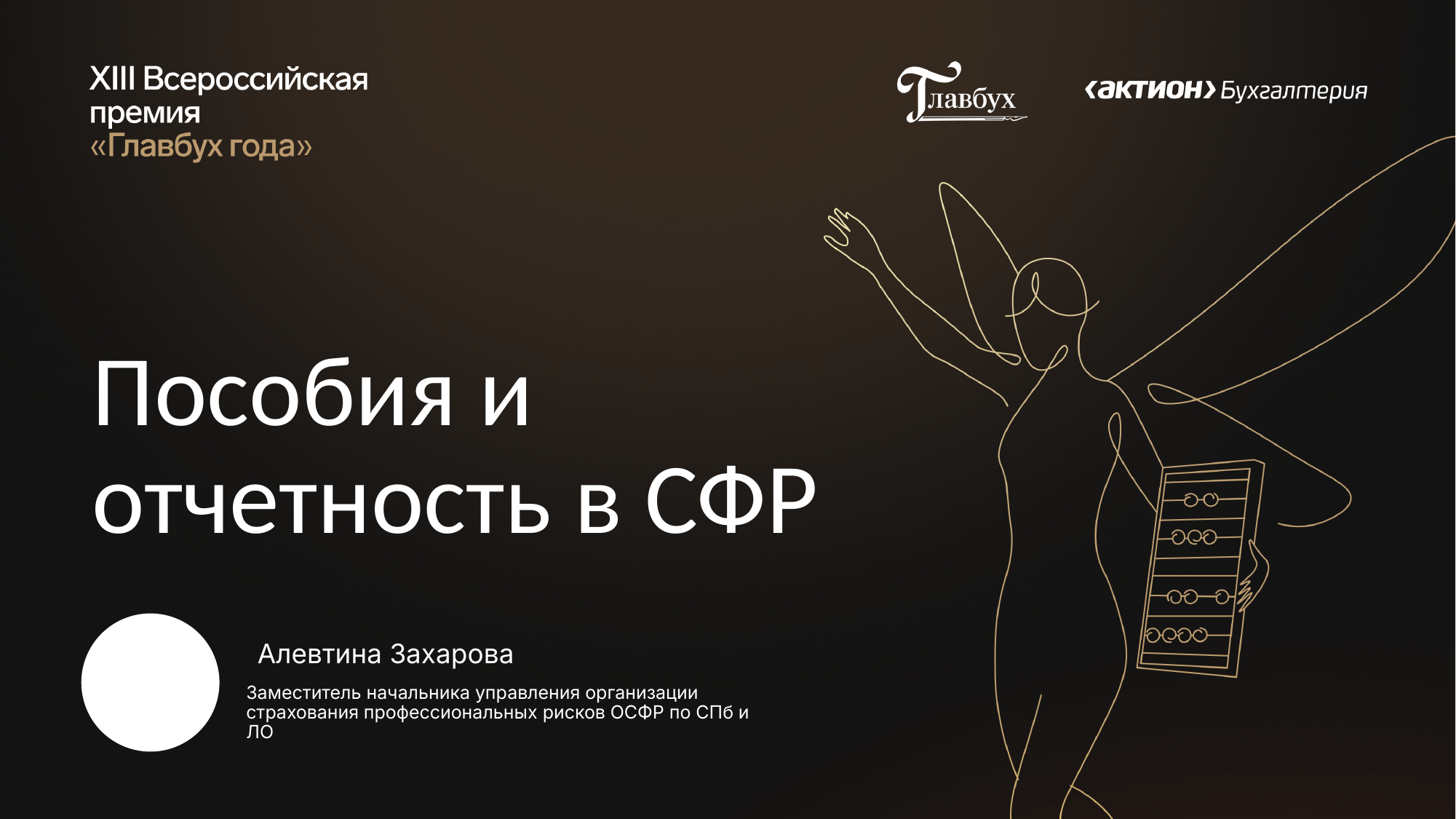

# Пособия и отчетность в СФР

Алевтина Захарова
Заместитель начальника управления организации страхования профессиональных рисков ОСФР по СПб и ЛО